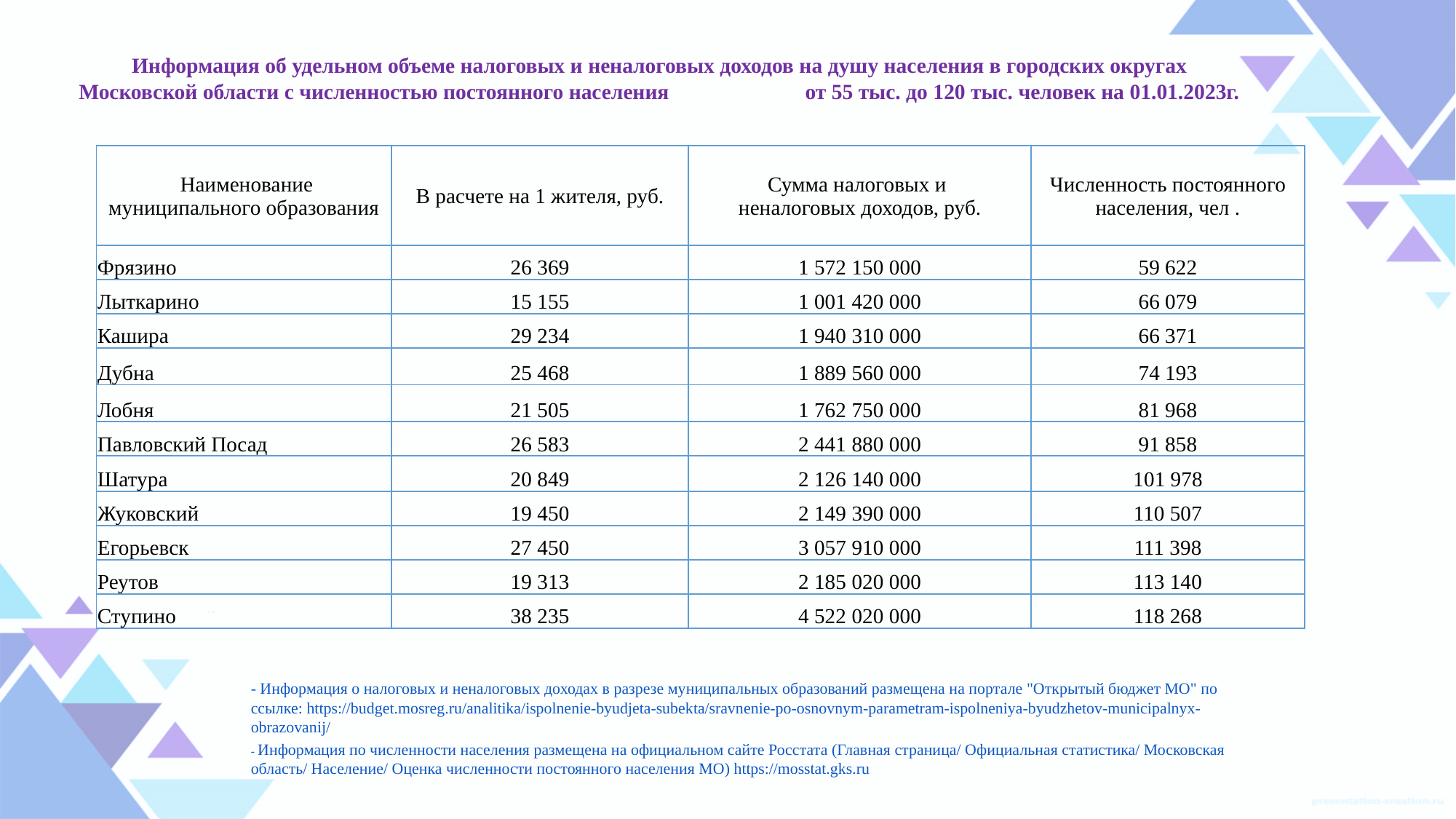

# Информация об удельном объеме налоговых и неналоговых доходов на душу населения в городских округах Московской области с численностью постоянного населения                         от 55 тыс. до 120 тыс. человек на 01.01.2023г.
| Наименование муниципального образования | В расчете на 1 жителя, руб. | Сумма налоговых и неналоговых доходов, руб. | Численность постоянного населения, чел . |
| --- | --- | --- | --- |
| Фрязино | 26 369 | 1 572 150 000 | 59 622 |
| Лыткарино | 15 155 | 1 001 420 000 | 66 079 |
| Кашира | 29 234 | 1 940 310 000 | 66 371 |
| Дубна | 25 468 | 1 889 560 000 | 74 193 |
| Лобня | 21 505 | 1 762 750 000 | 81 968 |
| Павловский Посад | 26 583 | 2 441 880 000 | 91 858 |
| Шатура | 20 849 | 2 126 140 000 | 101 978 |
| Жуковский | 19 450 | 2 149 390 000 | 110 507 |
| Егорьевск | 27 450 | 3 057 910 000 | 111 398 |
| Реутов | 19 313 | 2 185 020 000 | 113 140 |
| Ступино | 38 235 | 4 522 020 000 | 118 268 |
- Информация о налоговых и неналоговых доходах в разрезе муниципальных образований размещена на портале "Открытый бюджет МО" по ссылке: https://budget.mosreg.ru/analitika/ispolnenie-byudjeta-subekta/sravnenie-po-osnovnym-parametram-ispolneniya-byudzhetov-municipalnyx-obrazovanij/
- Информация по численности населения размещена на официальном сайте Росстата (Главная страница/ Официальная статистика/ Московская область/ Население/ Оценка численности постоянного населения МО) https://mosstat.gks.ru